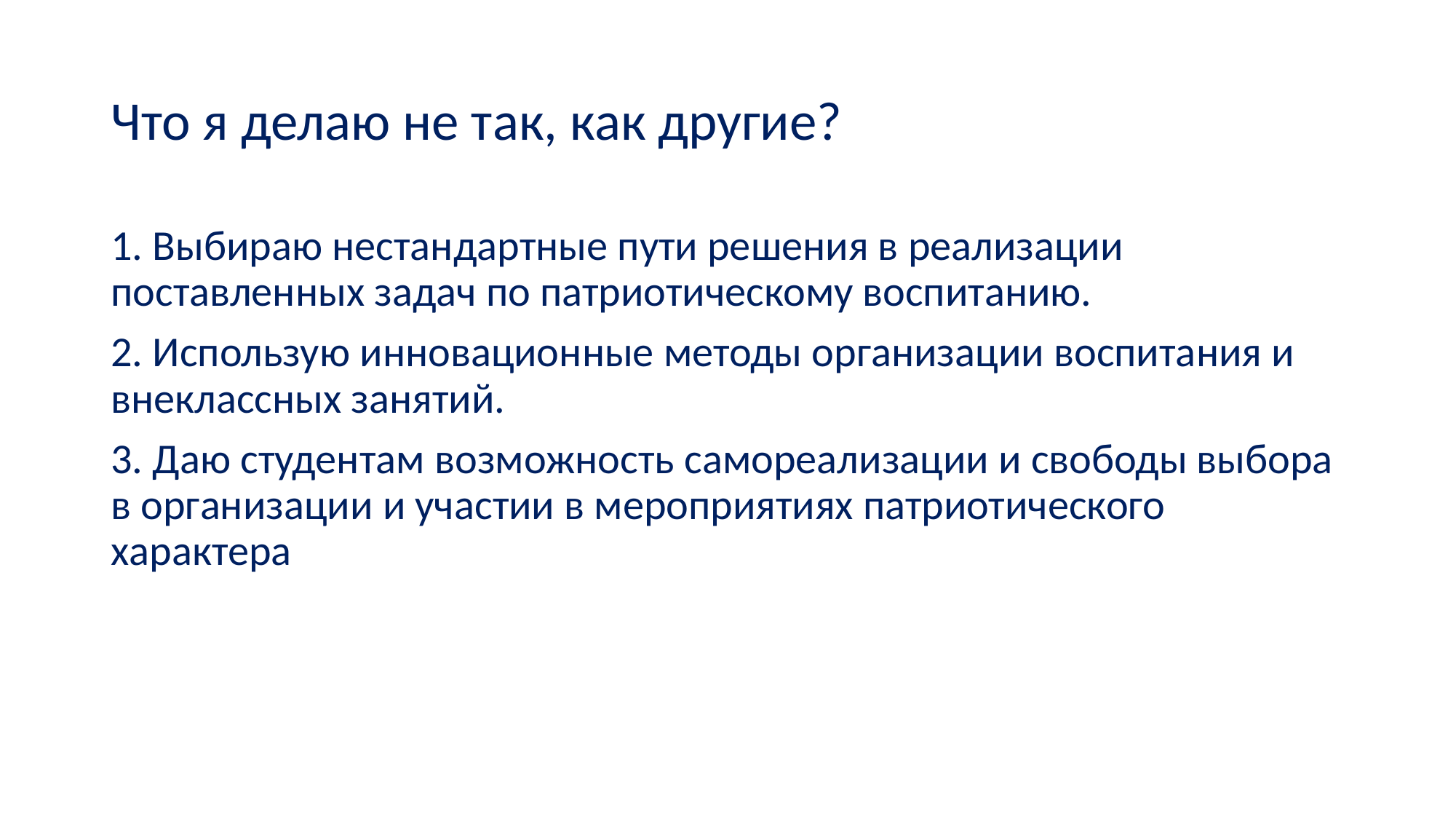

# Что я делаю не так, как другие?
1. Выбираю нестандартные пути решения в реализации поставленных задач по патриотическому воспитанию.
2. Использую инновационные методы организации воспитания и внеклассных занятий.
3. Даю студентам возможность самореализации и свободы выбора в организации и участии в мероприятиях патриотического характера